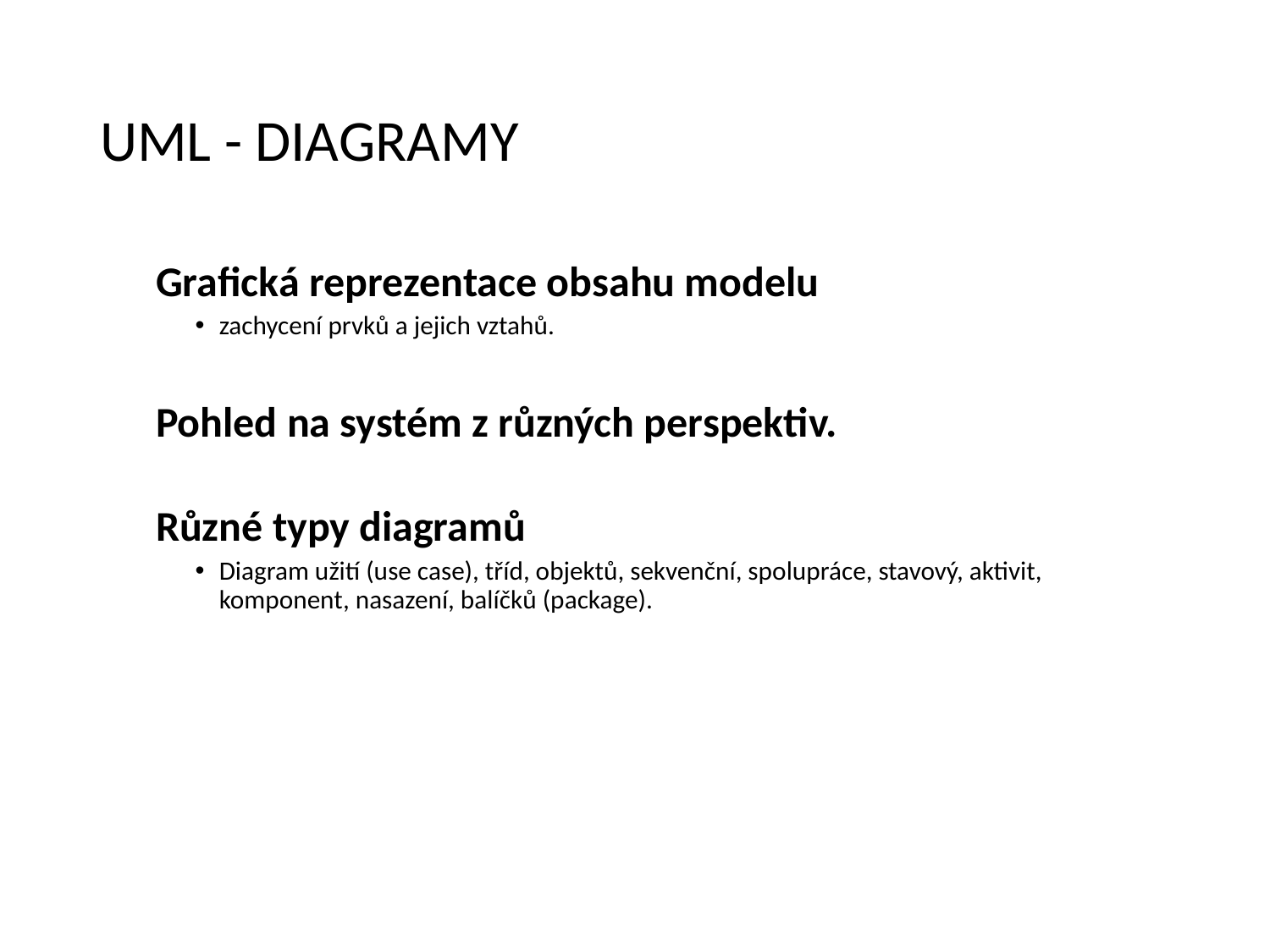

# UML - DIAGRAMY
Grafická reprezentace obsahu modelu
zachycení prvků a jejich vztahů.

Pohled na systém z různých perspektiv.

Různé typy diagramů
Diagram užití (use case), tříd, objektů, sekvenční, spolupráce, stavový, aktivit, komponent, nasazení, balíčků (package).